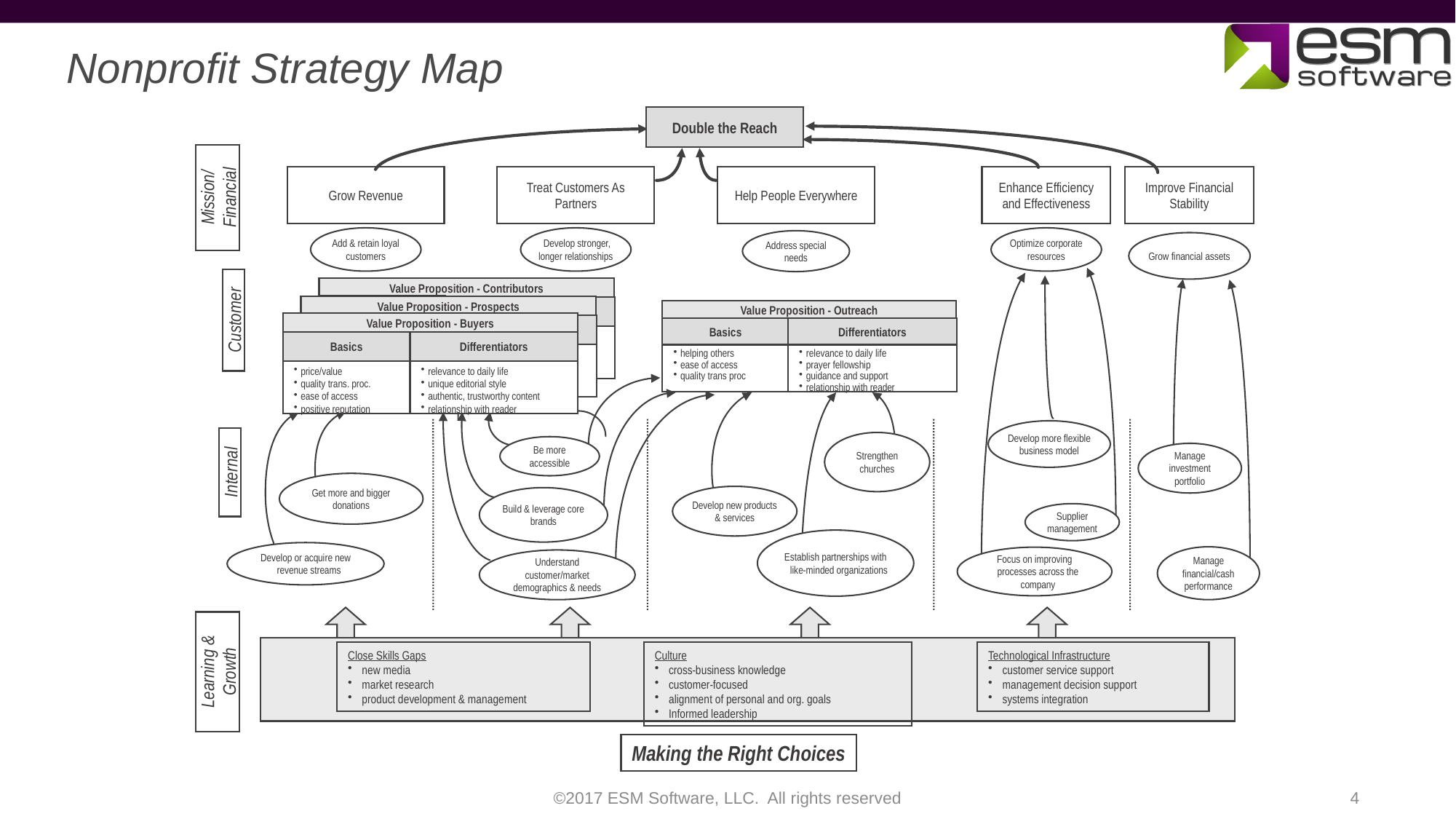

Nonprofit Strategy Map
Double the Reach

Grow Revenue
Treat Customers As Partners
Help People Everywhere
Enhance Efficiency and Effectiveness
Improve Financial Stability
Add & retain loyal customers
 Develop stronger, longer relationships
Optimize corporate resources
Address special needs
Grow financial assets

Value Proposition - Contributors

Basics
Value Proposition - Prospects
Differentiators
Value Proposition - Outreach
Customer
Value Proposition - Buyers
Basics
Differentiators
Basics
Differentiators

Basics
Differentiators

helping others
ease of access
quality trans proc
relevance to daily life
prayer fellowship
guidance and support
relationship with reader
price/value
quality trans. proc.
ease of access
positive reputation
relevance to daily life
unique editorial style
authentic, trustworthy content
relationship with reader

Develop more flexible business model
Strengthen churches
Be more accessible
Manage investment portfolio
Internal
Get more and bigger donations
Develop new products & services
Build & leverage core brands
Supplier
management
Establish partnerships with like-minded organizations
Develop or acquire new revenue streams
Manage financial/cash performance
Focus on improving processes across the company
Understand customer/market demographics & needs

Close Skills Gaps
new media
market research
product development & management
Culture
cross-business knowledge
customer-focused
alignment of personal and org. goals
Informed leadership
Technological Infrastructure
customer service support
management decision support
systems integration
Learning & Growth
Mission/ Financial
Making the Right Choices
4
©2017 ESM Software, LLC.  All rights reserved